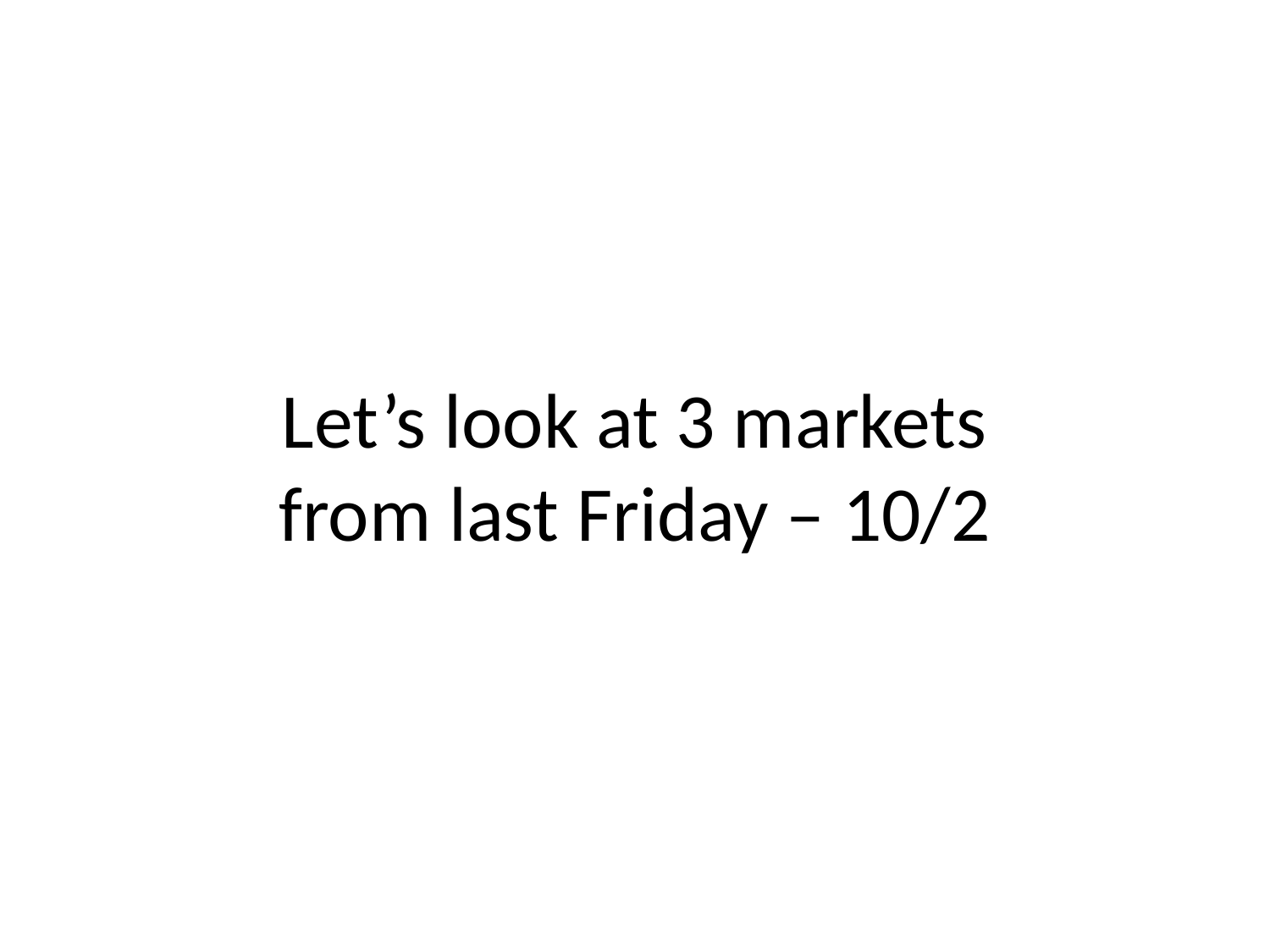

# Let’s look at 3 markets from last Friday – 10/2